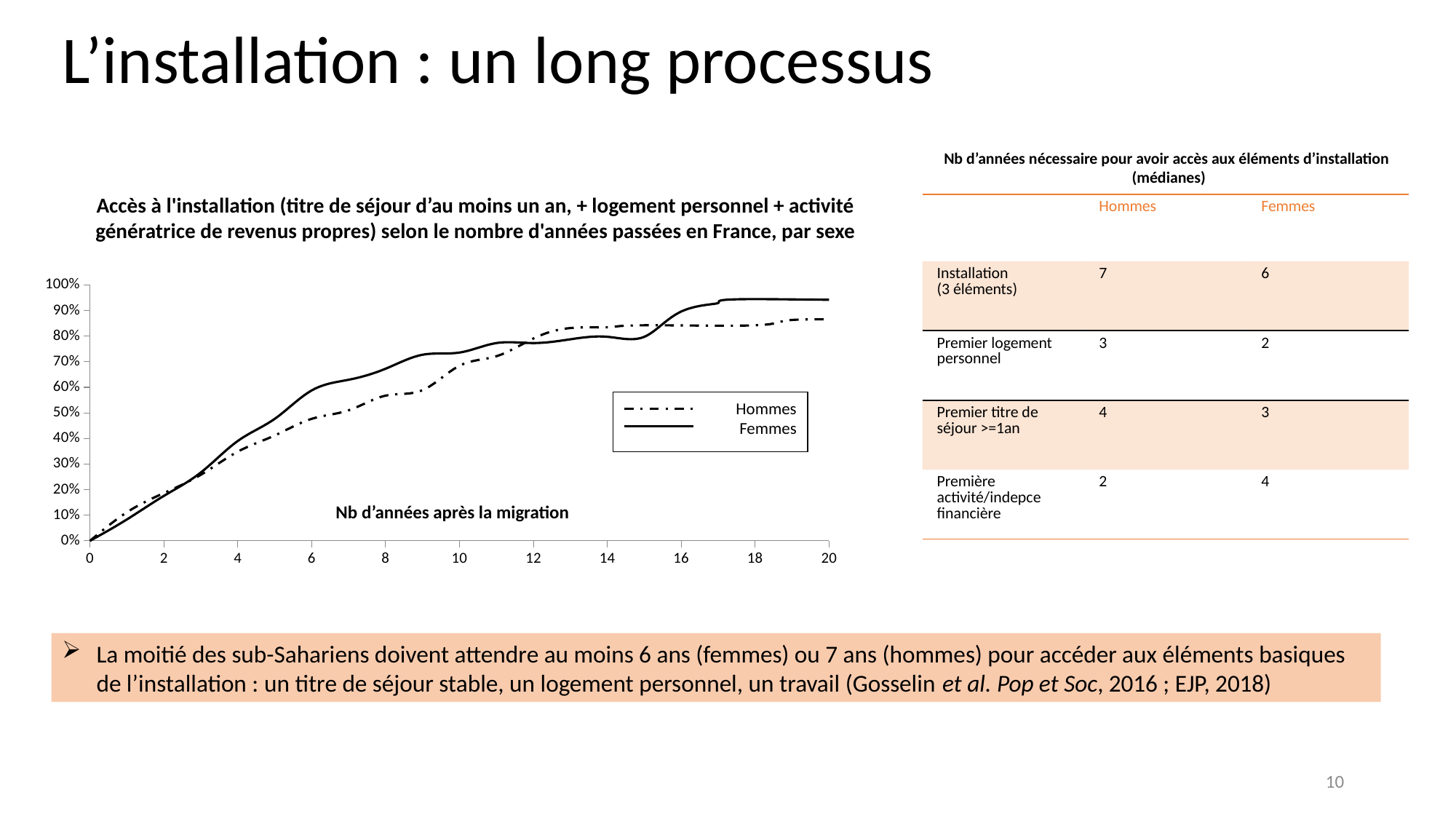

# L’installation : un long processus
Nb d’années nécessaire pour avoir accès aux éléments d’installation  (médianes)
Accès à l'installation (titre de séjour d’au moins un an, + logement personnel + activité génératrice de revenus propres) selon le nombre d'années passées en France, par sexe
|  | Hommes | Femmes |
| --- | --- | --- |
| Installation (3 éléments) | 7 | 6 |
| Premier logement personnel | 3 | 2 |
| Premier titre de séjour >=1an | 4 | 3 |
| Première activité/indepce financière | 2 | 4 |

### Chart

| Category | Men | Women |
|---|---|---|
Hommes
Femmes
Nb d’années après la migration
La moitié des sub-Sahariens doivent attendre au moins 6 ans (femmes) ou 7 ans (hommes) pour accéder aux éléments basiques de l’installation : un titre de séjour stable, un logement personnel, un travail (Gosselin et al. Pop et Soc, 2016 ; EJP, 2018)
10